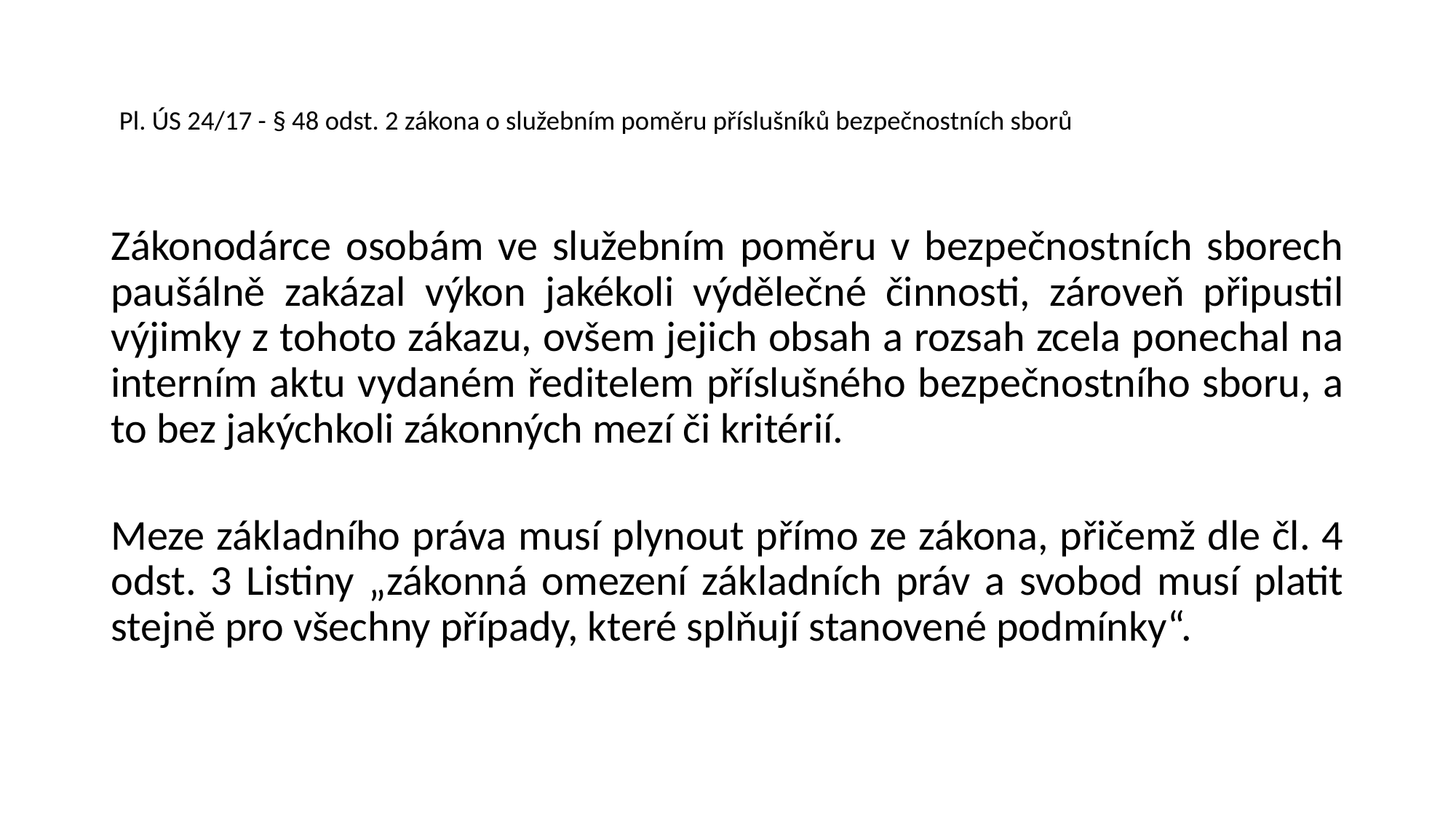

# Pl. ÚS 24/17 - § 48 odst. 2 zákona o služebním poměru příslušníků bezpečnostních sborů
Zákonodárce osobám ve služebním poměru v bezpečnostních sborech paušálně zakázal výkon jakékoli výdělečné činnosti, zároveň připustil výjimky z tohoto zákazu, ovšem jejich obsah a rozsah zcela ponechal na interním aktu vydaném ředitelem příslušného bezpečnostního sboru, a to bez jakýchkoli zákonných mezí či kritérií.
Meze základního práva musí plynout přímo ze zákona, přičemž dle čl. 4 odst. 3 Listiny „zákonná omezení základních práv a svobod musí platit stejně pro všechny případy, které splňují stanovené podmínky“.